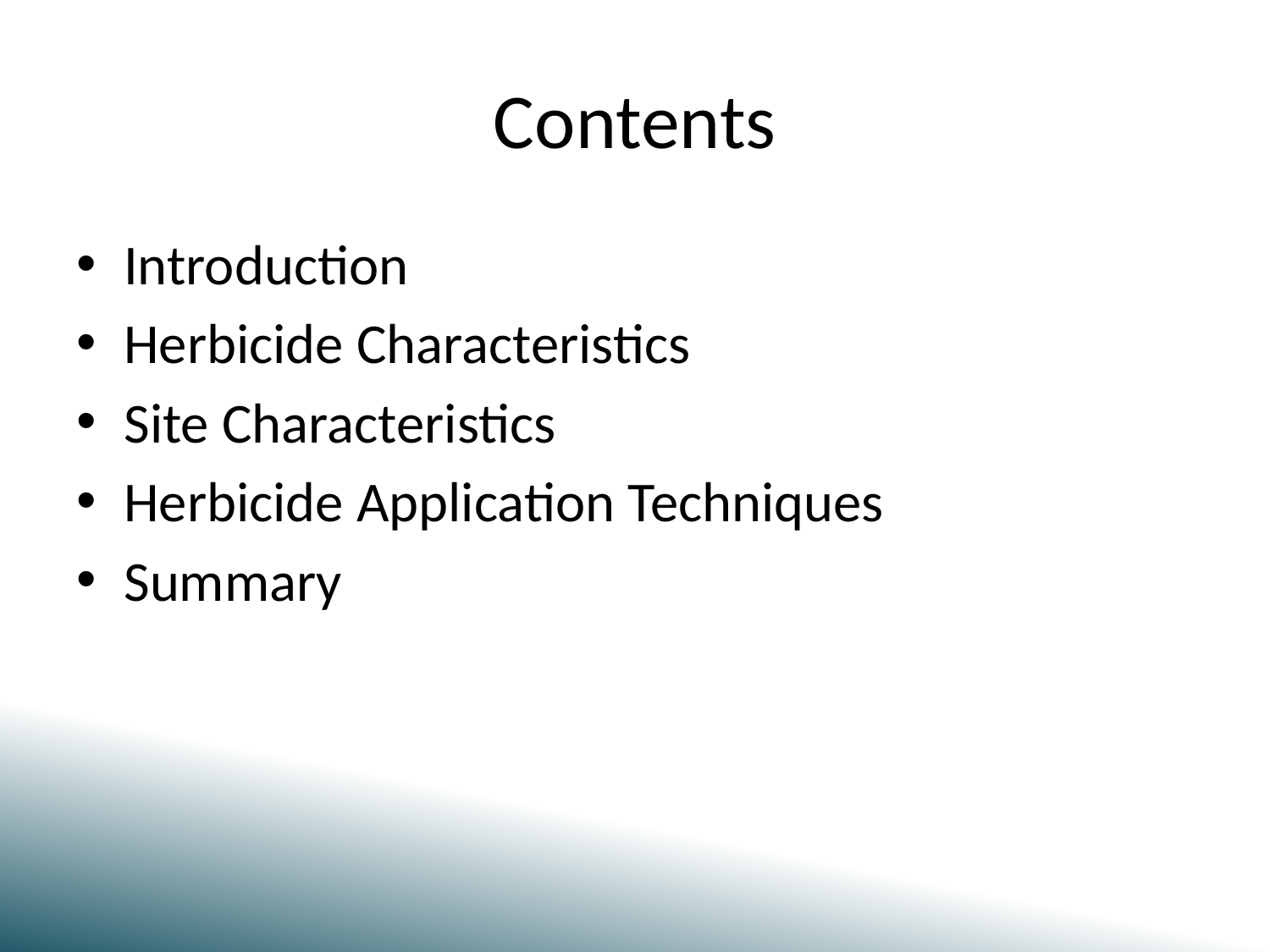

# Contents
Introduction
Herbicide Characteristics
Site Characteristics
Herbicide Application Techniques
Summary